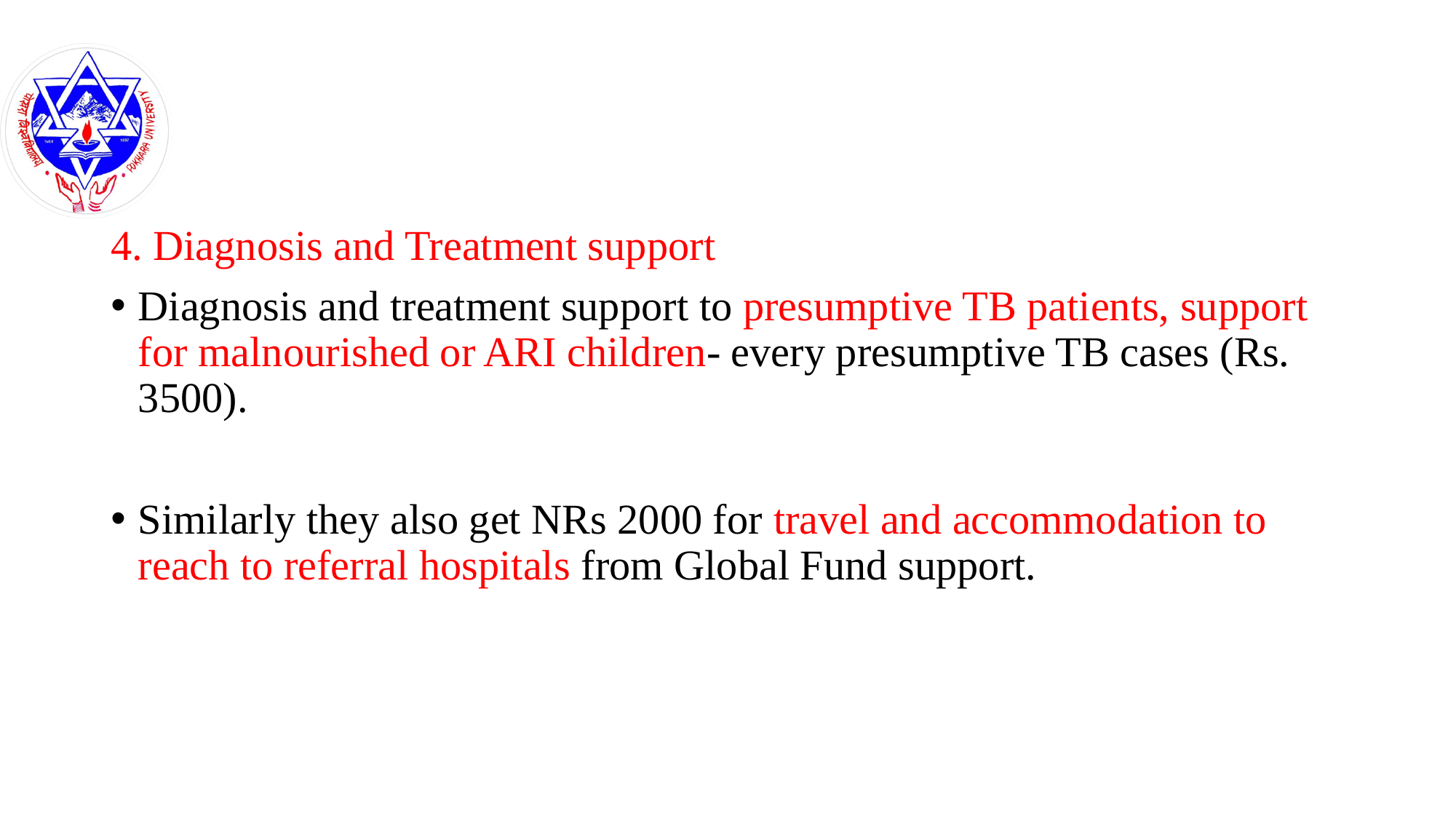

#
4. Diagnosis and Treatment support
Diagnosis and treatment support to presumptive TB patients, support for malnourished or ARI children- every presumptive TB cases (Rs. 3500).

Similarly they also get NRs 2000 for travel and accommodation to reach to referral hospitals from Global Fund support.